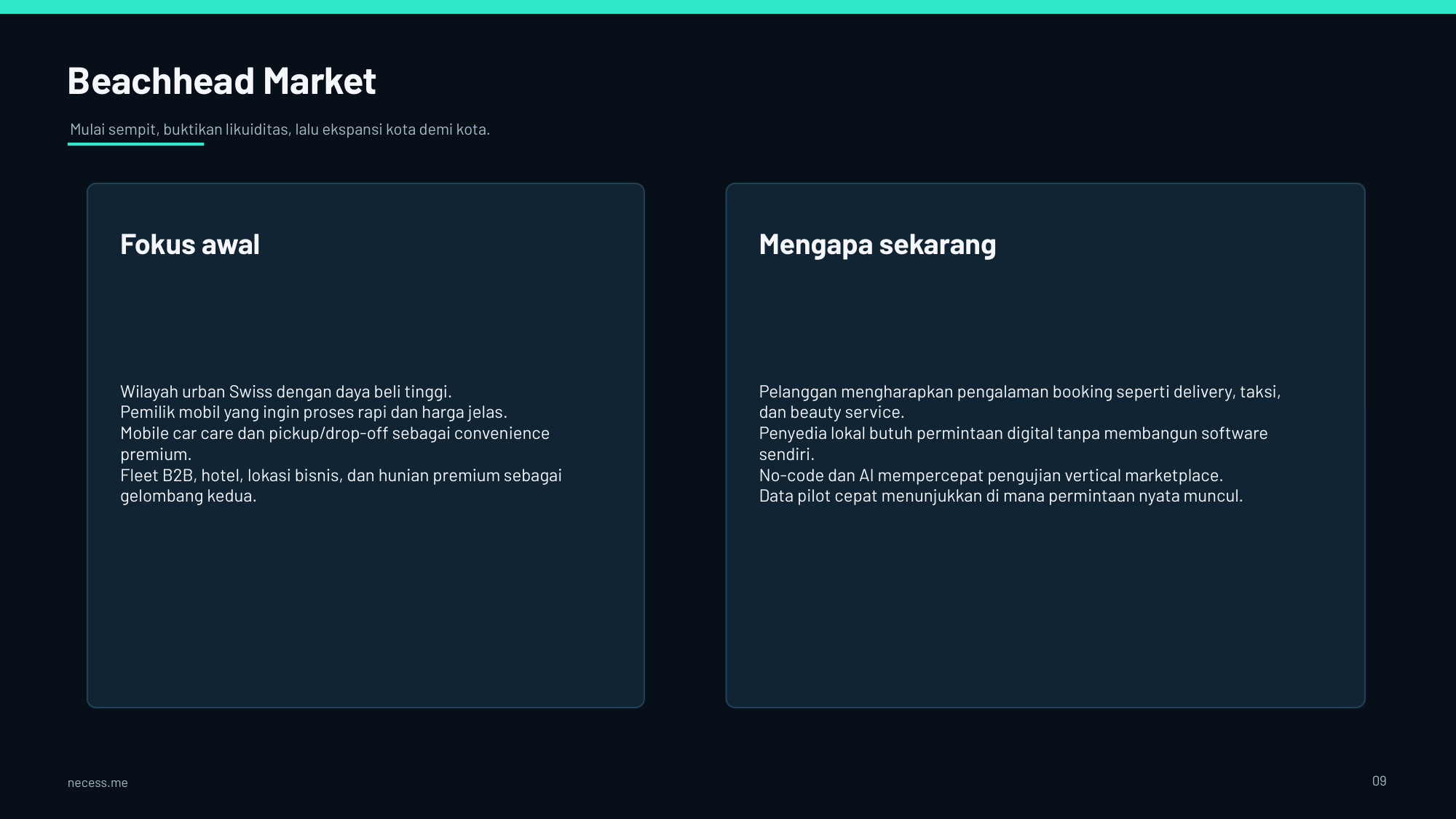

Beachhead Market
Mulai sempit, buktikan likuiditas, lalu ekspansi kota demi kota.

Fokus awal
Mengapa sekarang
Wilayah urban Swiss dengan daya beli tinggi.
Pemilik mobil yang ingin proses rapi dan harga jelas.
Mobile car care dan pickup/drop-off sebagai convenience premium.
Fleet B2B, hotel, lokasi bisnis, dan hunian premium sebagai gelombang kedua.
Pelanggan mengharapkan pengalaman booking seperti delivery, taksi, dan beauty service.
Penyedia lokal butuh permintaan digital tanpa membangun software sendiri.
No-code dan AI mempercepat pengujian vertical marketplace.
Data pilot cepat menunjukkan di mana permintaan nyata muncul.
09
necess.me